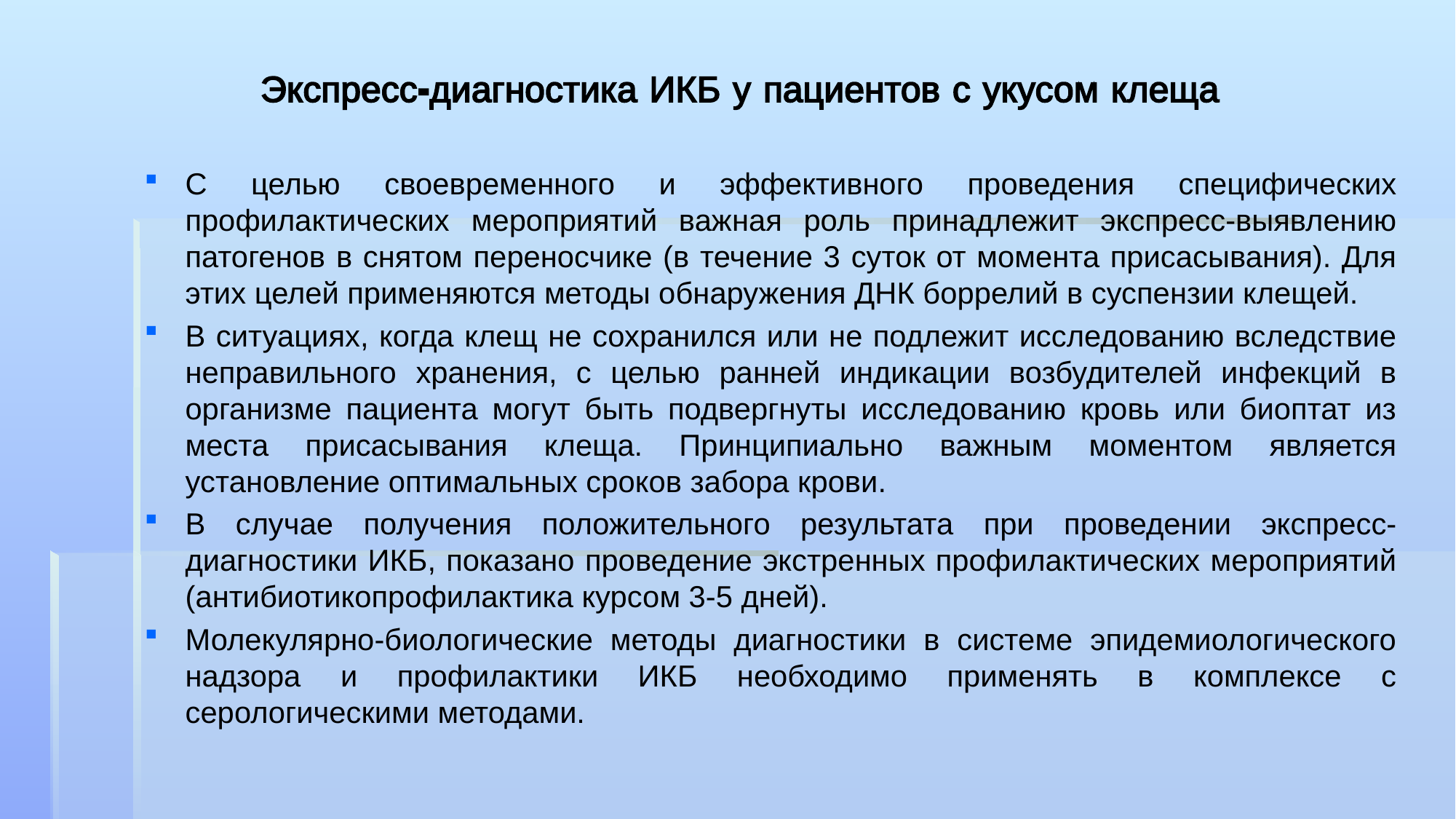

# Экспресс-диагностика ИКБ у пациентов с укусом клеща
С целью своевременного и эффективного проведения специфических профилактических мероприятий важная роль принадлежит экспресс-выявлению патогенов в снятом переносчике (в течение 3 суток от момента присасывания). Для этих целей применяются методы обнаружения ДНК боррелий в суспензии клещей.
В ситуациях, когда клещ не сохранился или не подлежит исследованию вследствие неправильного хранения, с целью ранней индикации возбудителей инфекций в организме пациента могут быть подвергнуты исследованию кровь или биоптат из места присасывания клеща. Принципиально важным моментом является установление оптимальных сроков забора крови.
В случае получения положительного результата при проведении экспресс-диагностики ИКБ, показано проведение экстренных профилактических мероприятий (антибиотикопрофилактика курсом 3-5 дней).
Молекулярно-биологические методы диагностики в системе эпидемиологического надзора и профилактики ИКБ необходимо применять в комплексе с серологическими методами.